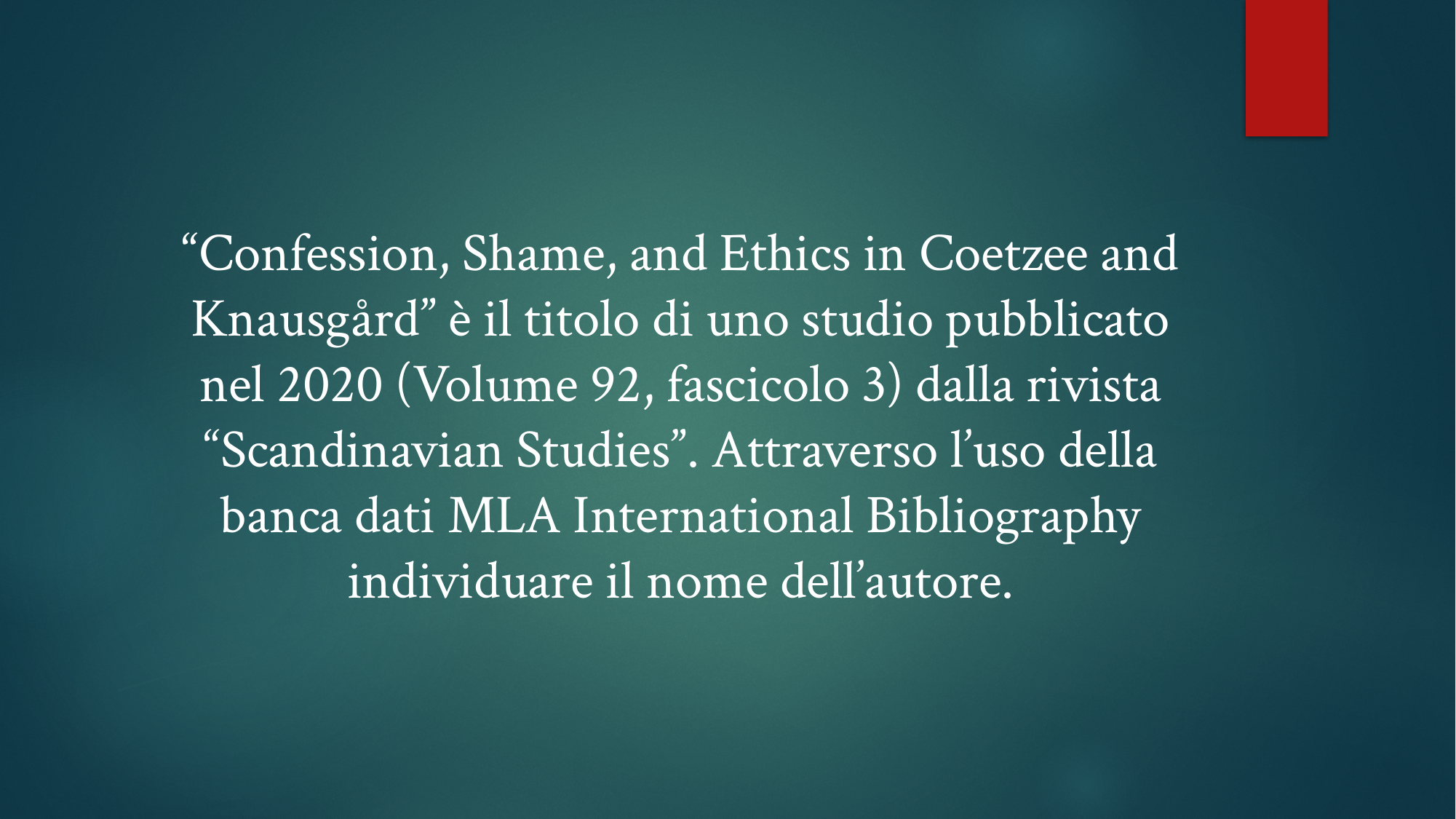

#
“Confession, Shame, and Ethics in Coetzee and Knausgård” è il titolo di uno studio pubblicato nel 2020 (Volume 92, fascicolo 3) dalla rivista “Scandinavian Studies”. Attraverso l’uso della banca dati MLA International Bibliography individuare il nome dell’autore.